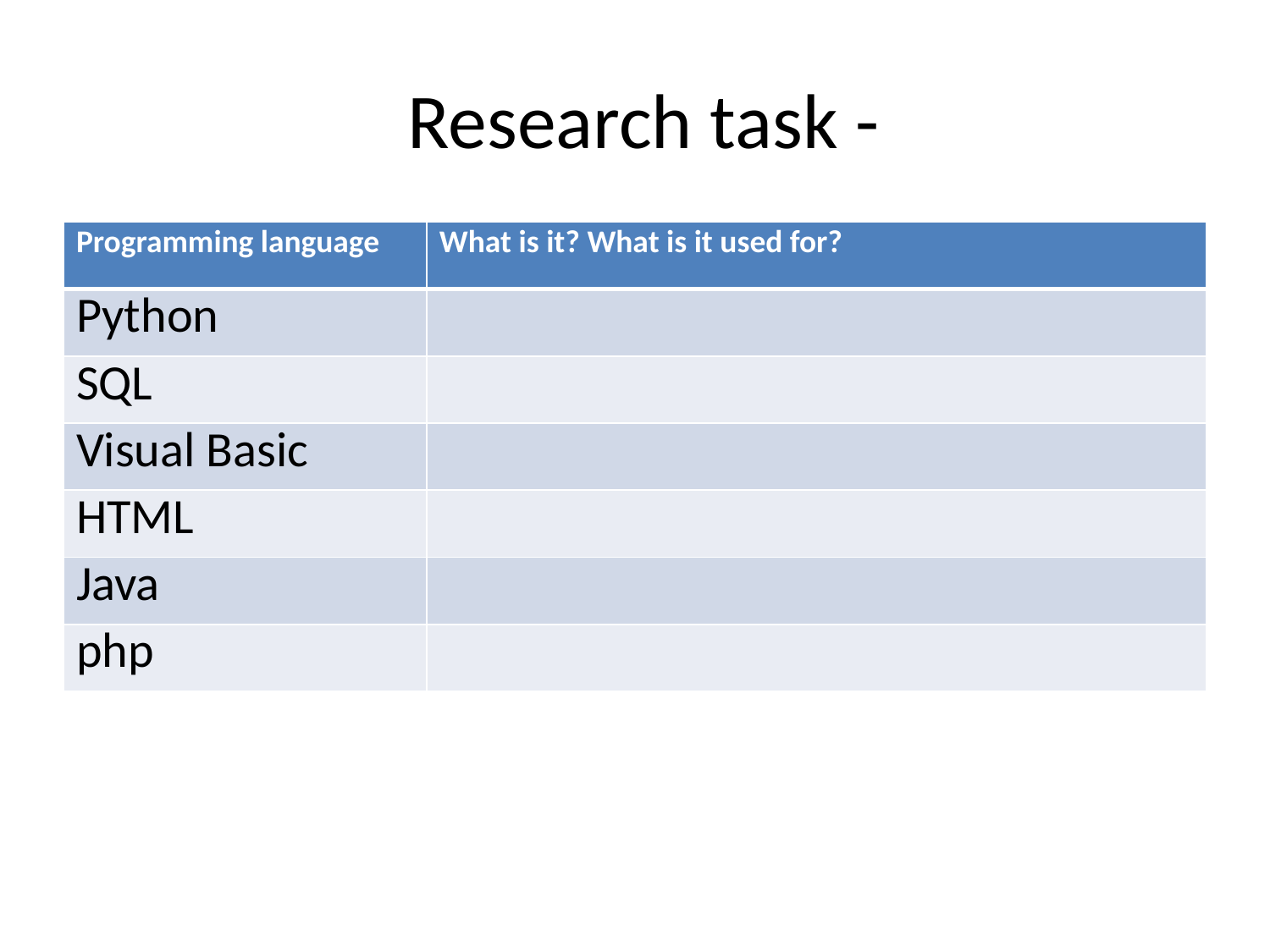

# Research task -
| Programming language | What is it? What is it used for? |
| --- | --- |
| Python |  |
| SQL |  |
| Visual Basic |  |
| HTML |  |
| Java |  |
| php |  |